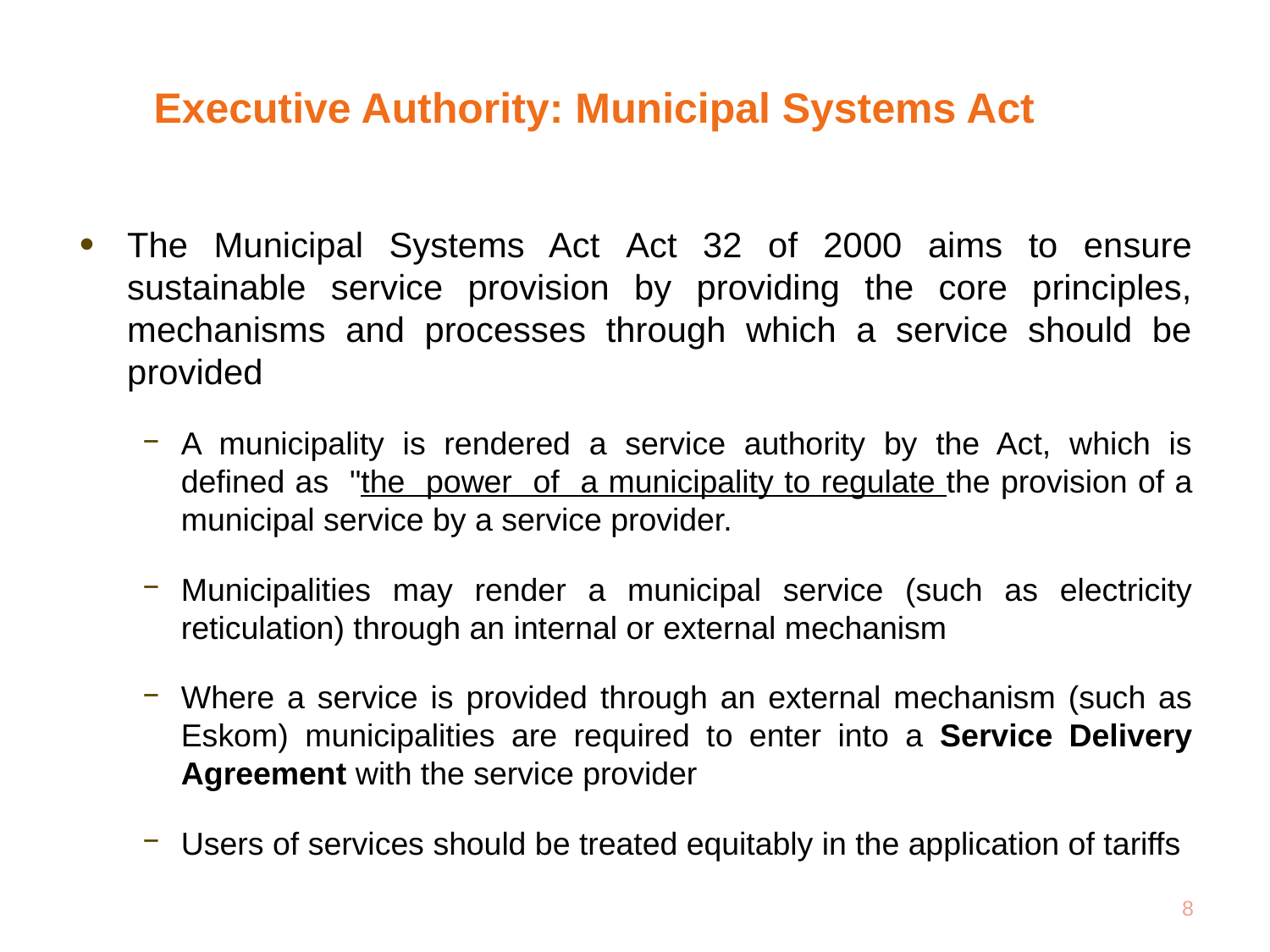

# Executive Authority: Municipal Systems Act
The Municipal Systems Act Act 32 of 2000 aims to ensure sustainable service provision by providing the core principles, mechanisms and processes through which a service should be provided
A municipality is rendered a service authority by the Act, which is defined as  "the  power  of  a municipality to regulate the provision of a municipal service by a service provider.
Municipalities may render a municipal service (such as electricity reticulation) through an internal or external mechanism
Where a service is provided through an external mechanism (such as Eskom) municipalities are required to enter into a Service Delivery Agreement with the service provider
Users of services should be treated equitably in the application of tariffs

8